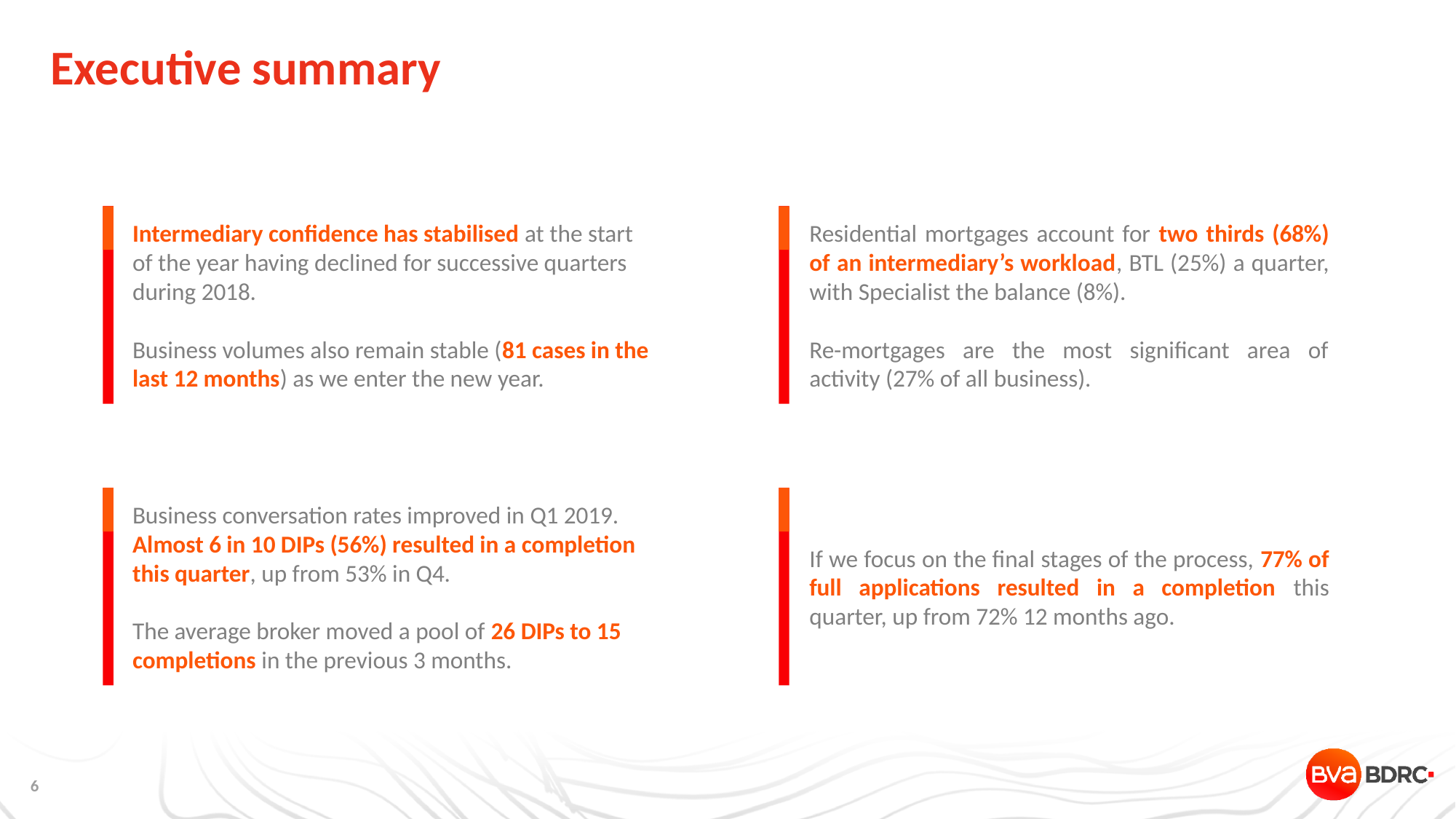

# Executive summary
Intermediary confidence has stabilised at the start of the year having declined for successive quarters during 2018.

Business volumes also remain stable (81 cases in the last 12 months) as we enter the new year.
Residential mortgages account for two thirds (68%) of an intermediary’s workload, BTL (25%) a quarter, with Specialist the balance (8%).

Re-mortgages are the most significant area of activity (27% of all business).

Business conversation rates improved in Q1 2019. Almost 6 in 10 DIPs (56%) resulted in a completion this quarter, up from 53% in Q4.

The average broker moved a pool of 26 DIPs to 15 completions in the previous 3 months.
If we focus on the final stages of the process, 77% of full applications resulted in a completion this quarter, up from 72% 12 months ago.